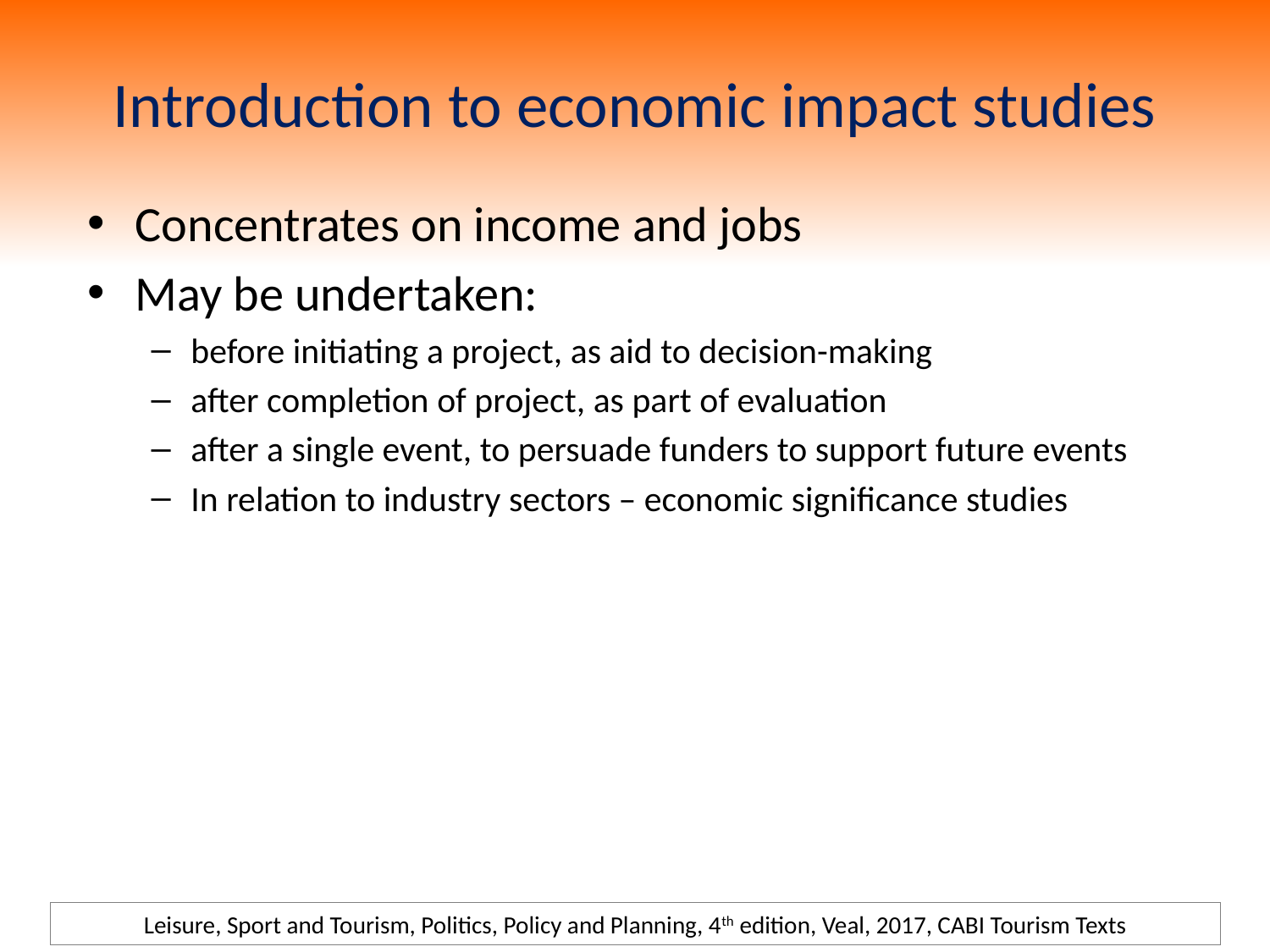

# Introduction to economic impact studies
Concentrates on income and jobs
May be undertaken:
before initiating a project, as aid to decision-making
after completion of project, as part of evaluation
after a single event, to persuade funders to support future events
In relation to industry sectors – economic significance studies
Leisure, Sport and Tourism, Politics, Policy and Planning, 4th edition, Veal, 2017, CABI Tourism Texts